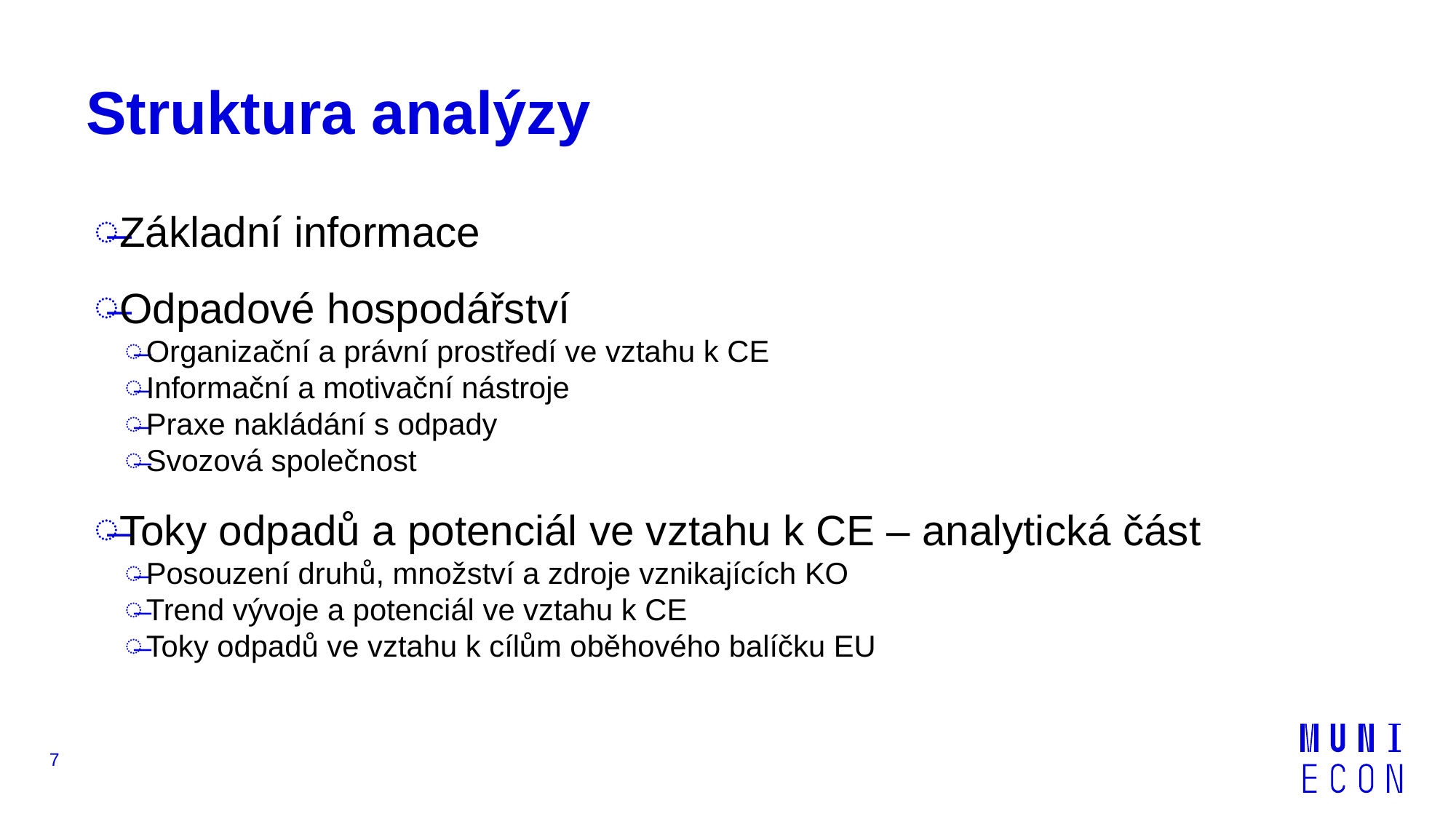

# Struktura analýzy
Základní informace
Odpadové hospodářství
Organizační a právní prostředí ve vztahu k CE
Informační a motivační nástroje
Praxe nakládání s odpady
Svozová společnost
Toky odpadů a potenciál ve vztahu k CE – analytická část
Posouzení druhů, množství a zdroje vznikajících KO
Trend vývoje a potenciál ve vztahu k CE
Toky odpadů ve vztahu k cílům oběhového balíčku EU

7